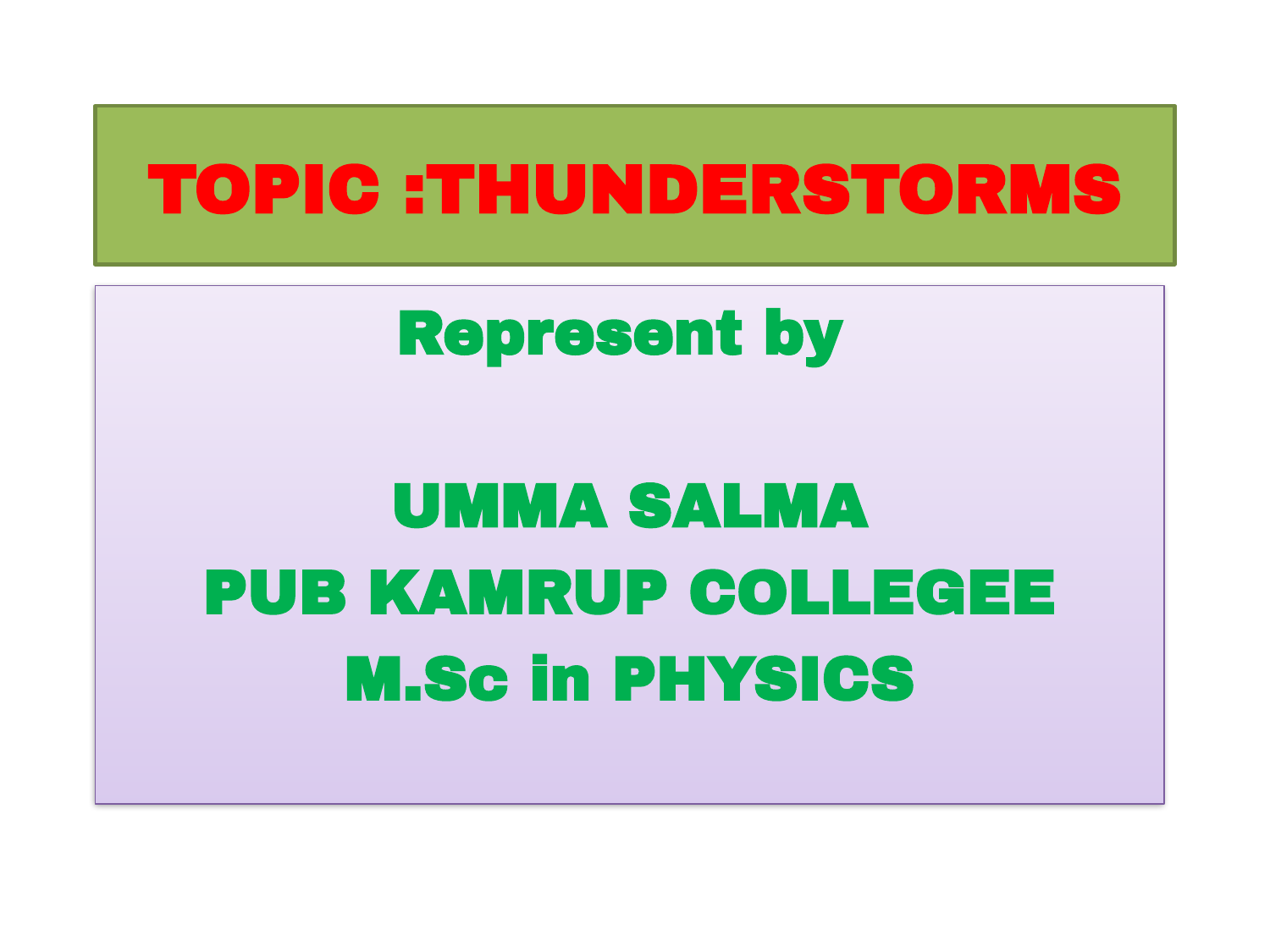

# TOPIC :THUNDERSTORMS
Represent by

UMMA SALMA
PUB KAMRUP COLLEGEE
M.Sc in PHYSICS